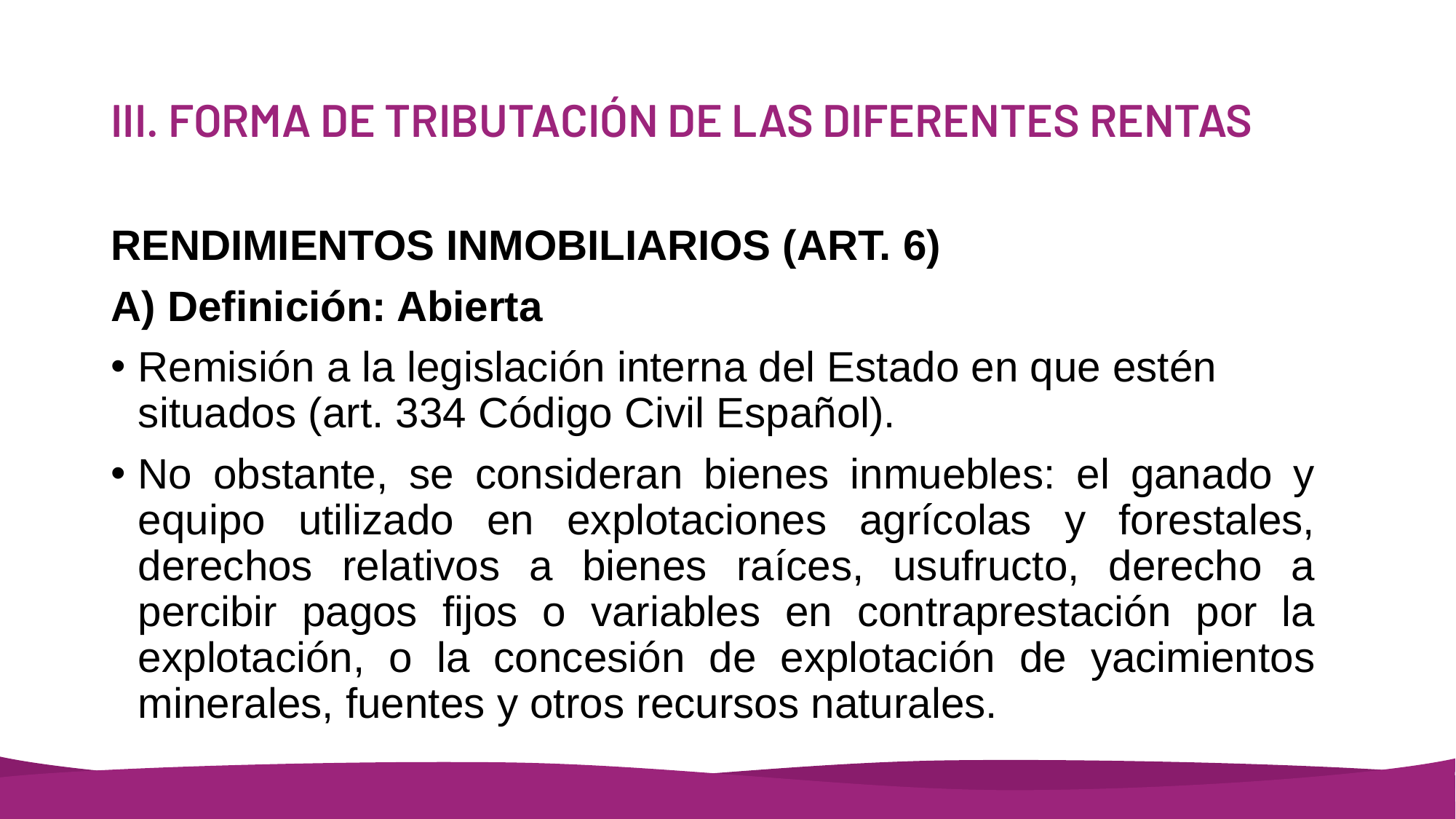

# III. FORMA DE TRIBUTACIÓN DE LAS DIFERENTES RENTAS
RENDIMIENTOS INMOBILIARIOS (ART. 6)
A) Definición: Abierta
Remisión a la legislación interna del Estado en que estén situados (art. 334 Código Civil Español).
No obstante, se consideran bienes inmuebles: el ganado y equipo utilizado en explotaciones agrícolas y forestales, derechos relativos a bienes raíces, usufructo, derecho a percibir pagos fijos o variables en contraprestación por la explotación, o la concesión de explotación de yacimientos minerales, fuentes y otros recursos naturales.